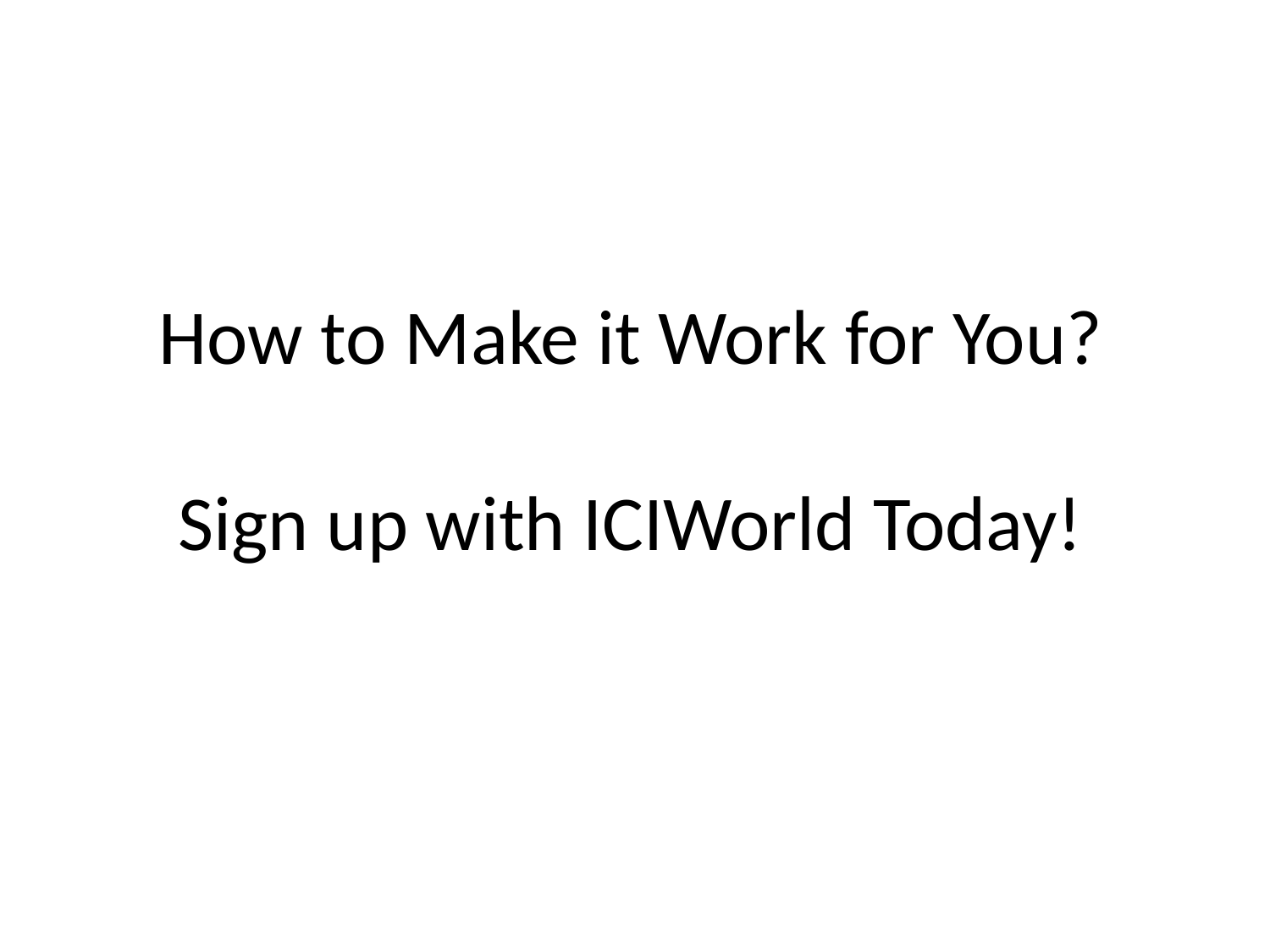

# How to Make it Work for You? Sign up with ICIWorld Today!